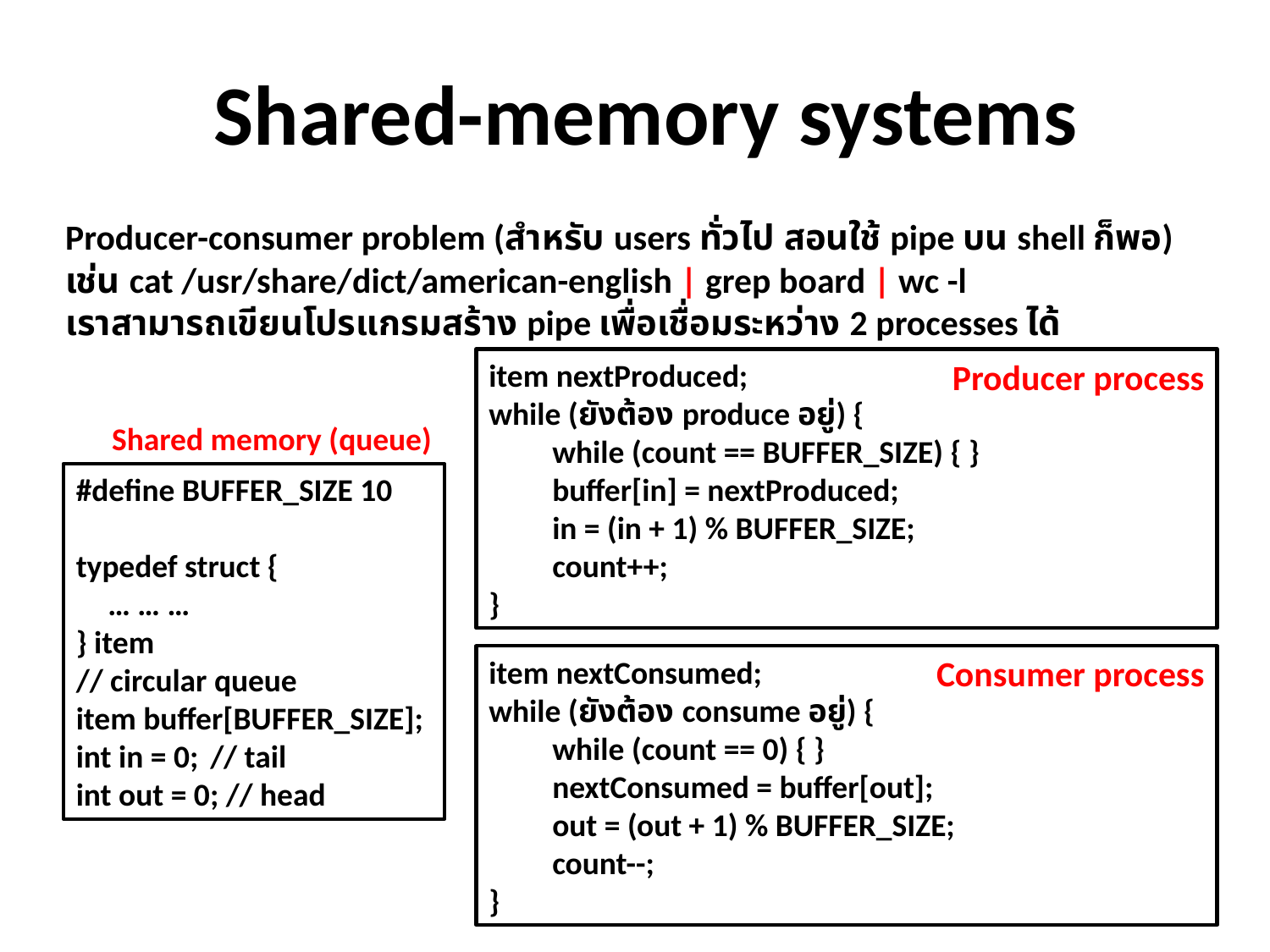

Shared-memory systems
Producer-consumer problem (สำหรับ users ทั่วไป สอนใช้ pipe บน shell ก็พอ)
เช่น cat /usr/share/dict/american-english | grep board | wc -l
เราสามารถเขียนโปรแกรมสร้าง pipe เพื่อเชื่อมระหว่าง 2 processes ได้
item nextProduced;
while (ยังต้อง produce อยู่) {
	while (count == BUFFER_SIZE) { }
	buffer[in] = nextProduced;
	in = (in + 1) % BUFFER_SIZE;
	count++;
}
Producer process
Shared memory (queue)
#define BUFFER_SIZE 10

typedef struct {
	… … …
} item
// circular queue
item buffer[BUFFER_SIZE];
int in = 0;	 // tail
int out = 0; // head
Consumer process
item nextConsumed;
while (ยังต้อง consume อยู่) {
	while (count == 0) { }
	nextConsumed = buffer[out];
	out = (out + 1) % BUFFER_SIZE;
	count--;
}